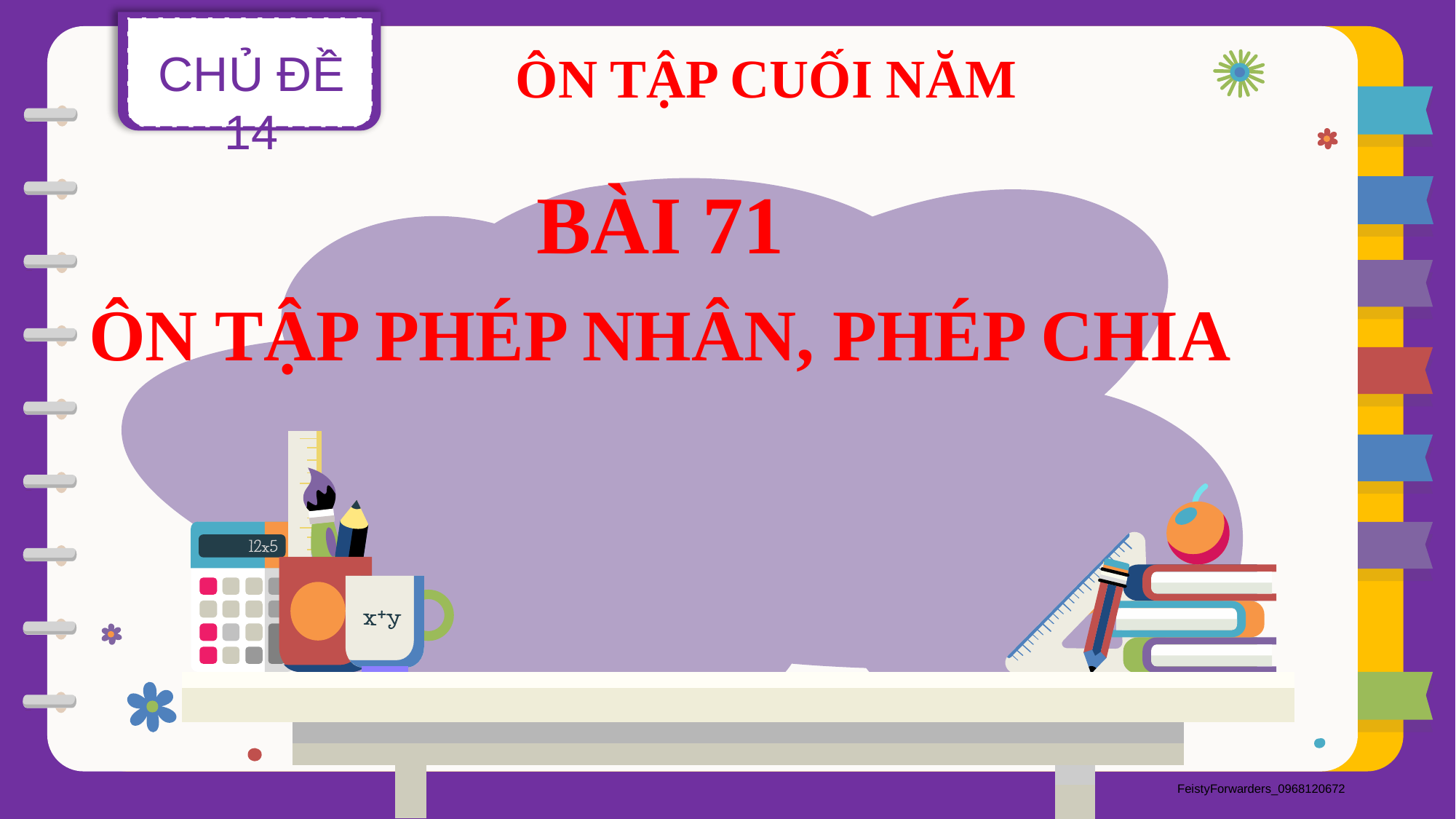

CHỦ ĐỀ 14
         ÔN TẬP CUỐI NĂM
BÀI 71
ÔN TẬP PHÉP NHÂN, PHÉP CHIA